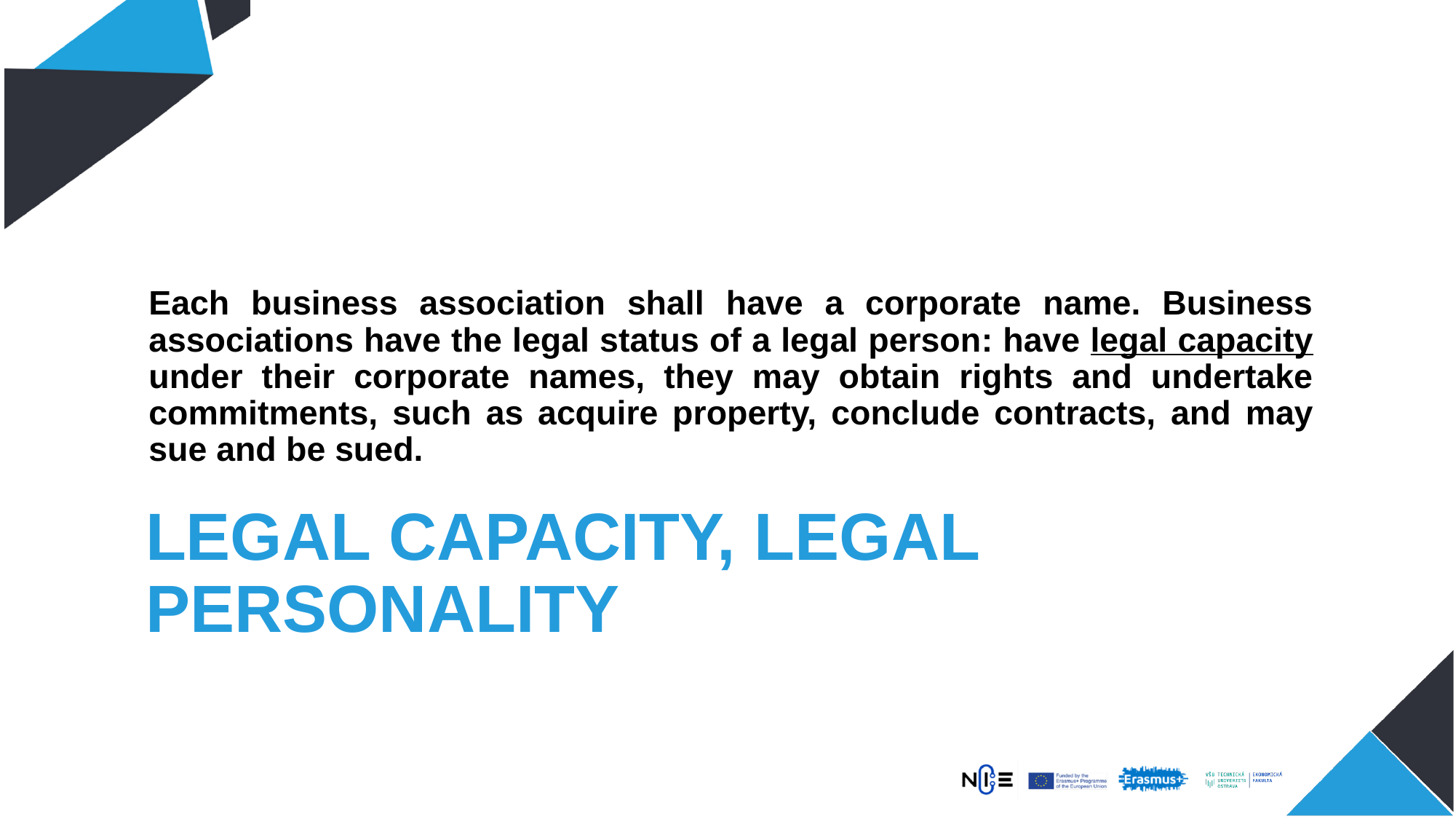

Each business association shall have a corporate name. Business associations have the legal status of a legal person: have legal capacity under their corporate names, they may obtain rights and undertake commitments, such as acquire property, conclude contracts, and may sue and be sued.
# LEGAL CAPACITY, LEGAL PERSONALITY